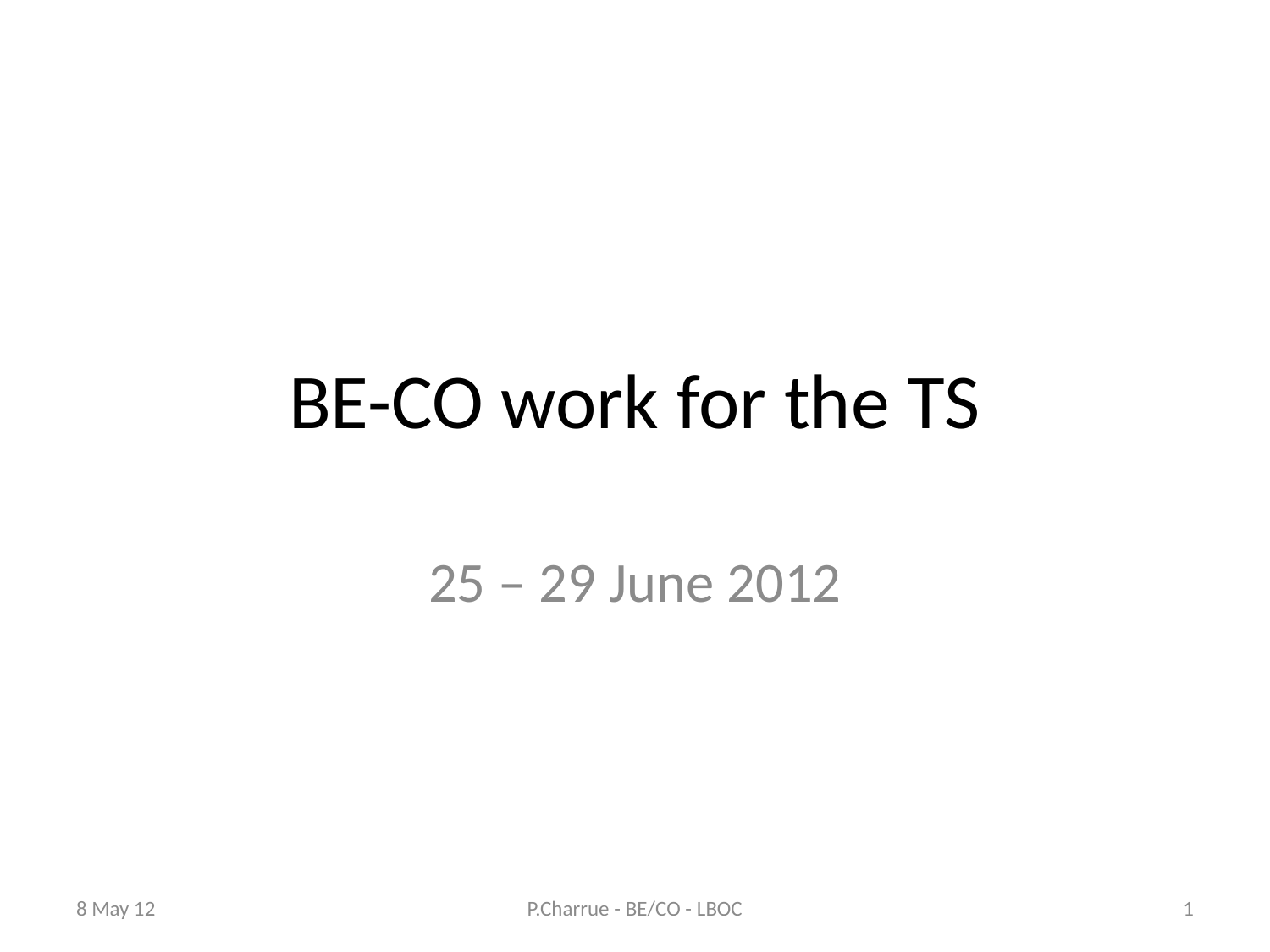

# BE-CO work for the TS
25 – 29 June 2012
8 May 12
P.Charrue - BE/CO - LBOC
1